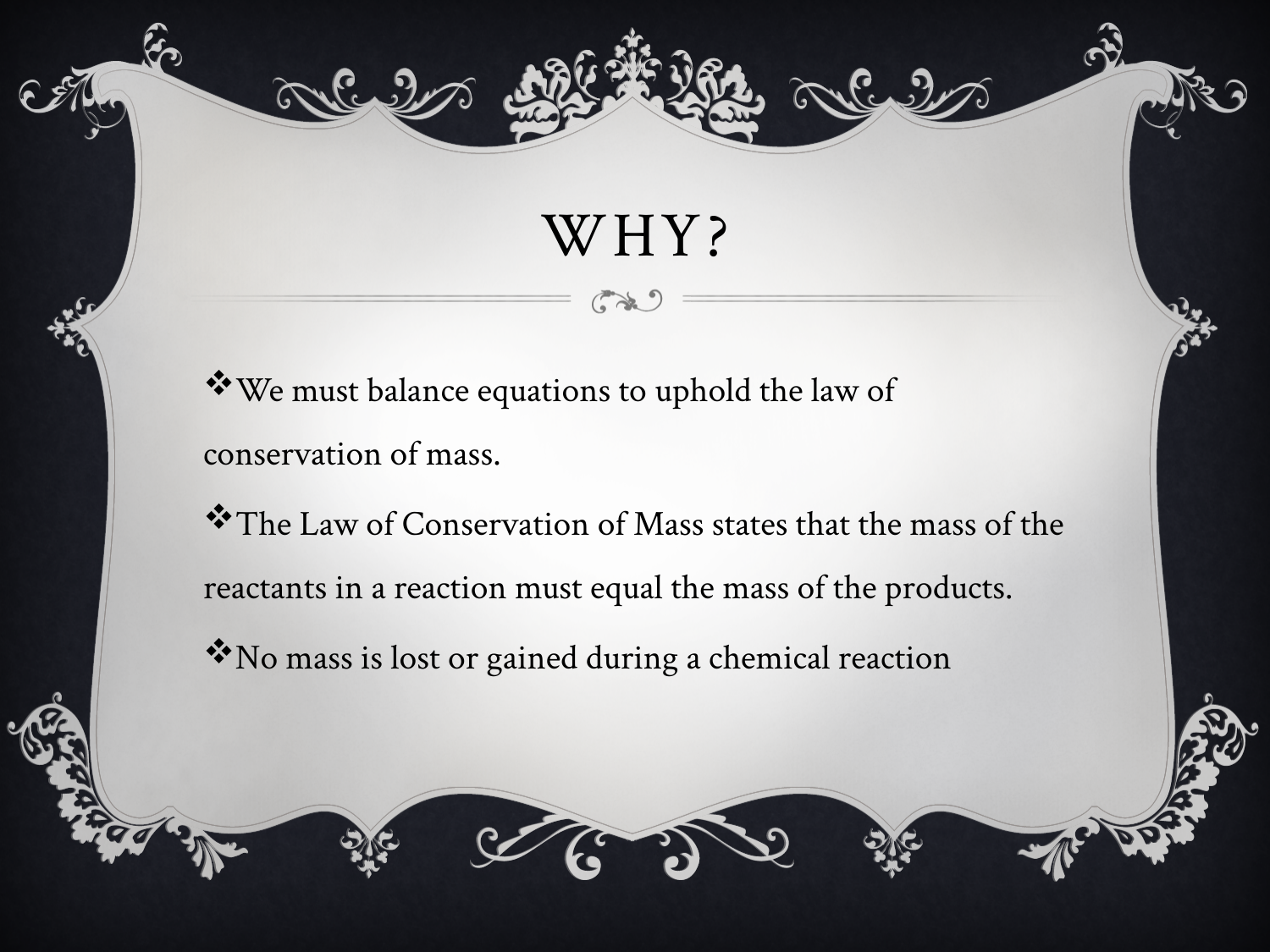

# Why?
We must balance equations to uphold the law of conservation of mass.
The Law of Conservation of Mass states that the mass of the reactants in a reaction must equal the mass of the products.
No mass is lost or gained during a chemical reaction